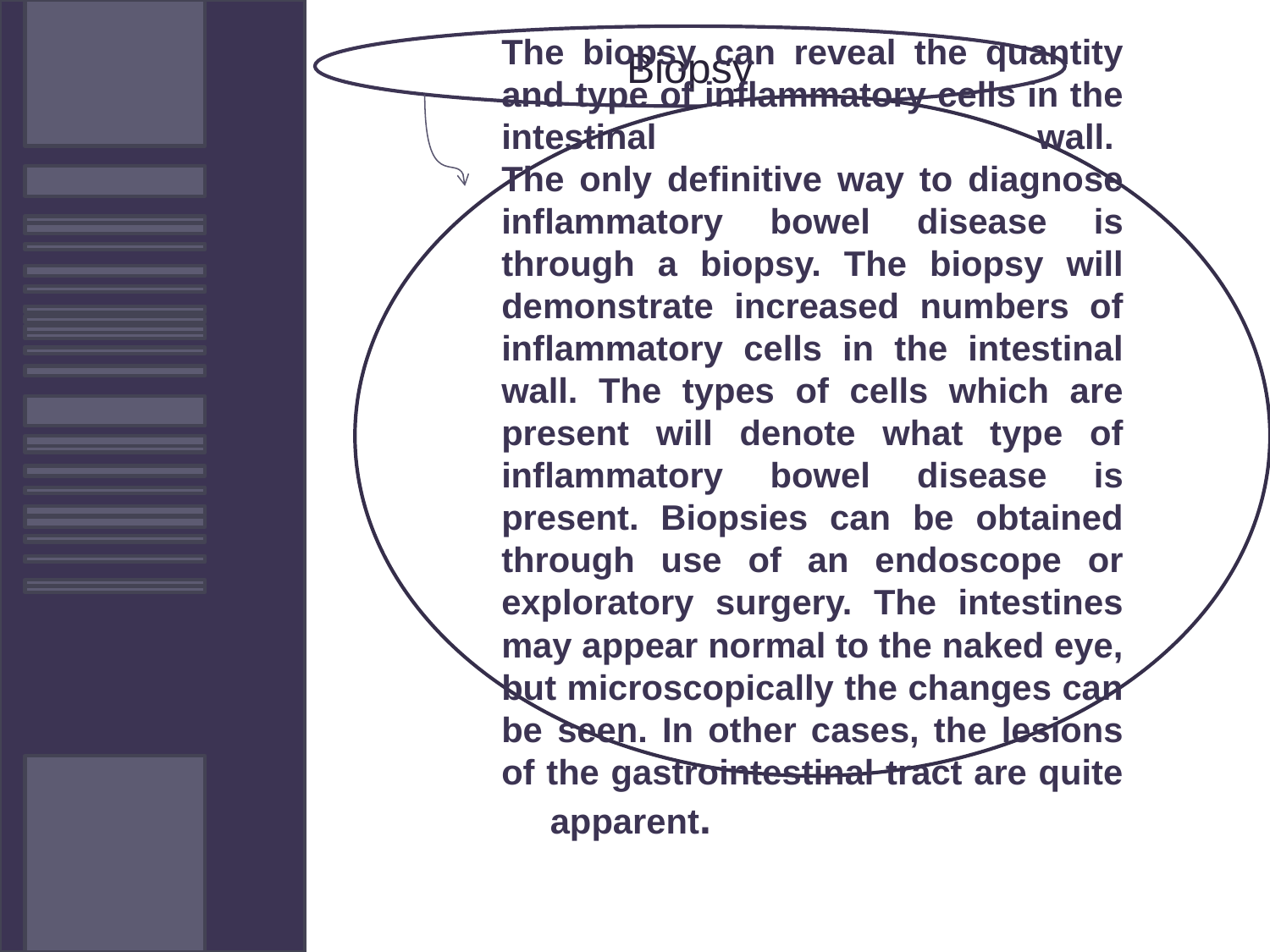

Biopsy

The biopsy can reveal the quantity and type of inflammatory cells in the intestinal wall. 
The only definitive way to diagnose inflammatory bowel disease is through a biopsy. The biopsy will demonstrate increased numbers of inflammatory cells in the intestinal wall. The types of cells which are present will denote what type of inflammatory bowel disease is present. Biopsies can be obtained through use of an endoscope or exploratory surgery. The intestines may appear normal to the naked eye, but microscopically the changes can be seen. In other cases, the lesions of the gastrointestinal tract are quite      apparent.